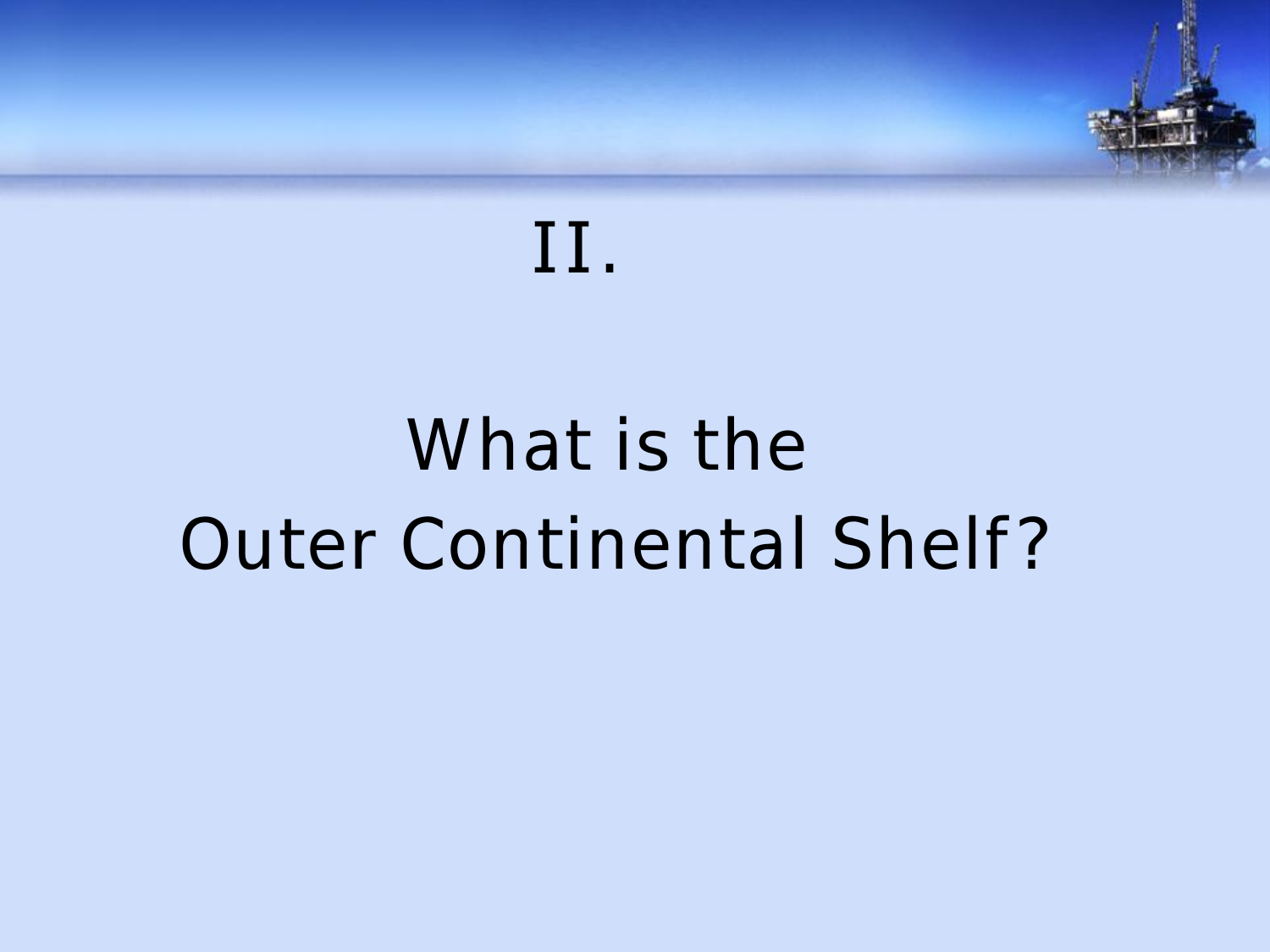

II.

What is the
Outer Continental Shelf?